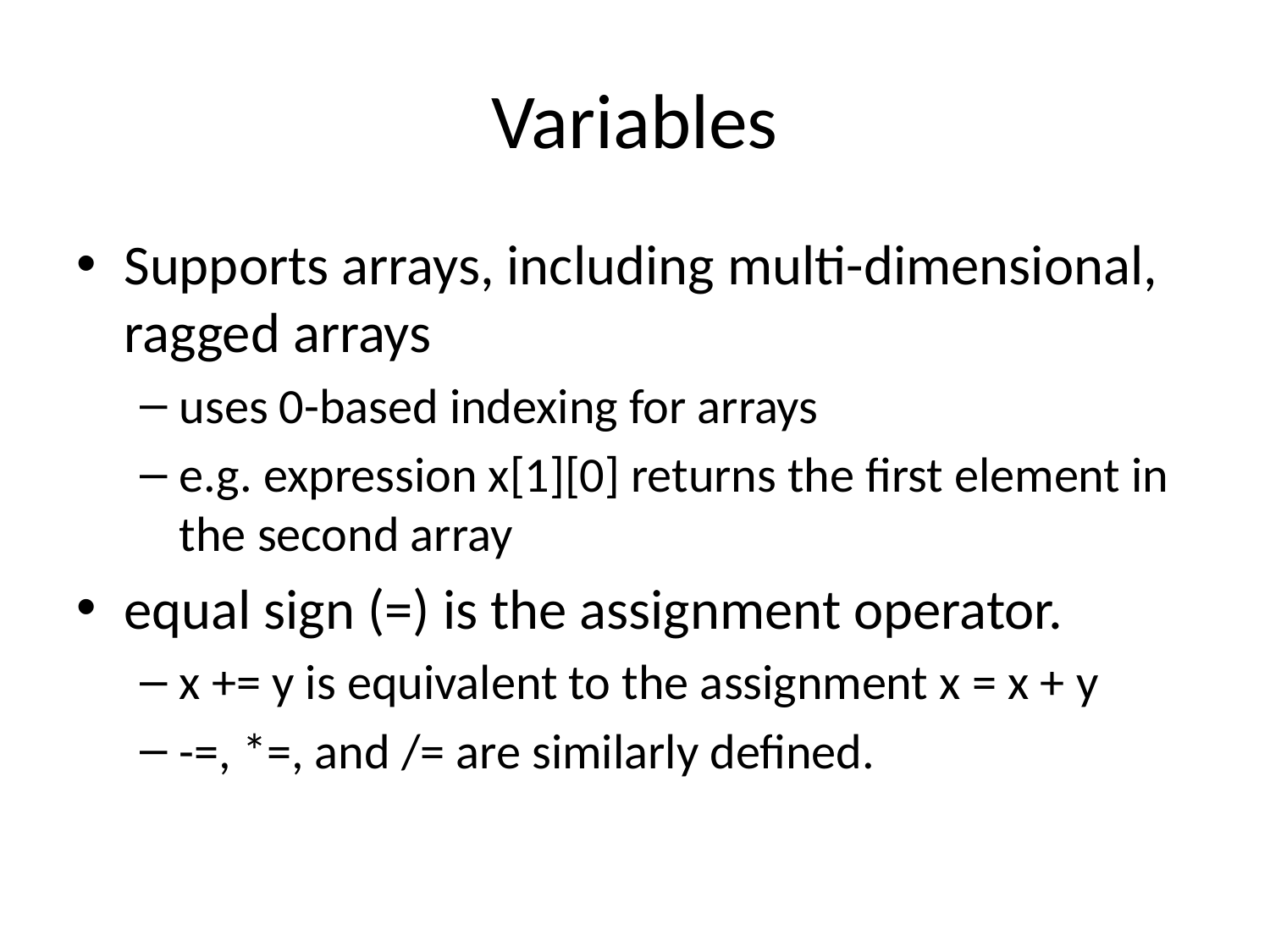

# Variables
Supports arrays, including multi-dimensional, ragged arrays
uses 0-based indexing for arrays
e.g. expression x[1][0] returns the first element in the second array
equal sign (=) is the assignment operator.
x += y is equivalent to the assignment x = x + y
-=, *=, and /= are similarly defined.